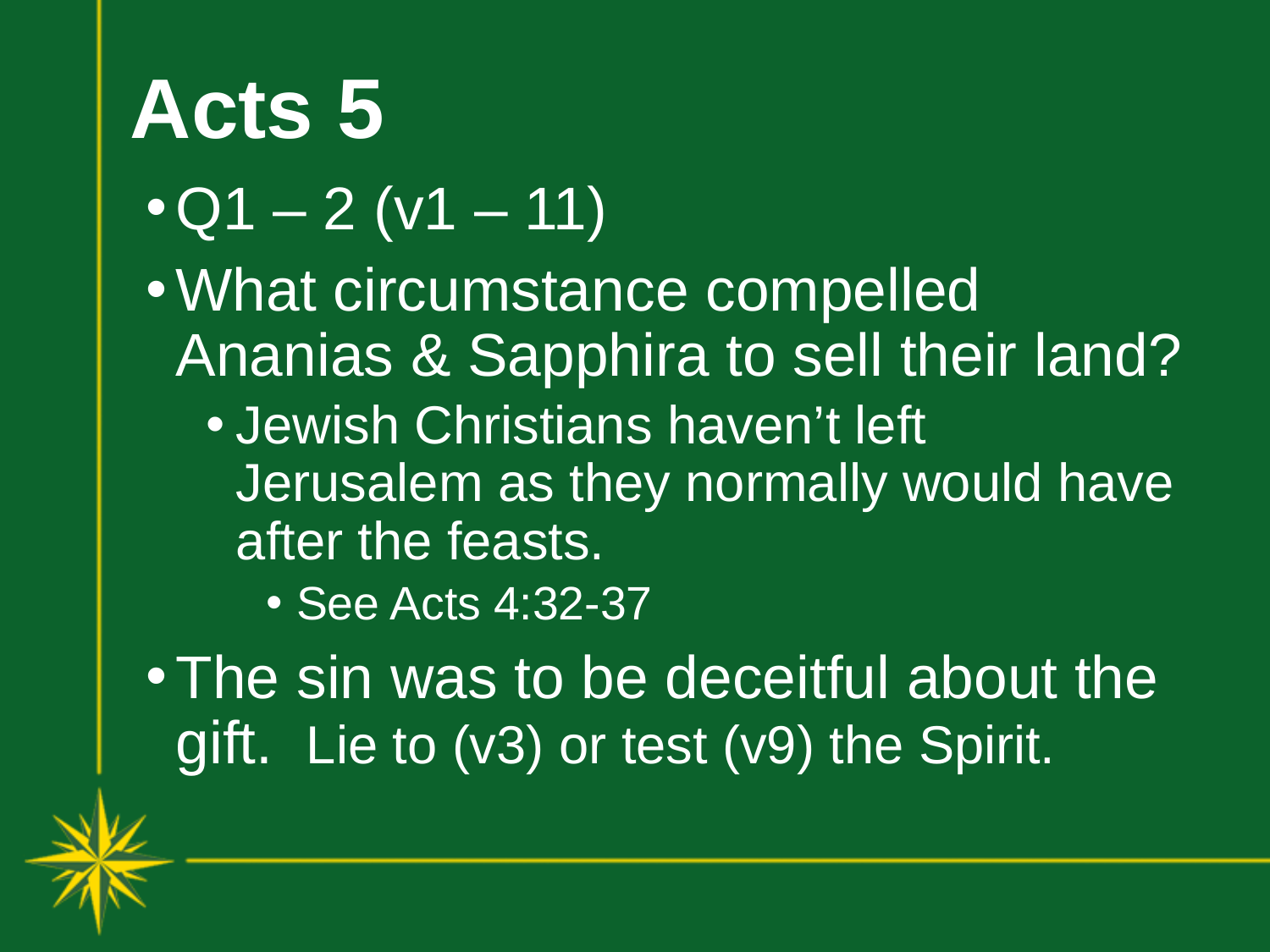

# Acts 5
Q1 – 2 (v1 – 11)
What circumstance compelled Ananias & Sapphira to sell their land?
Jewish Christians haven’t left Jerusalem as they normally would have after the feasts.
See Acts 4:32-37
The sin was to be deceitful about the gift.  Lie to (v3) or test (v9) the Spirit.